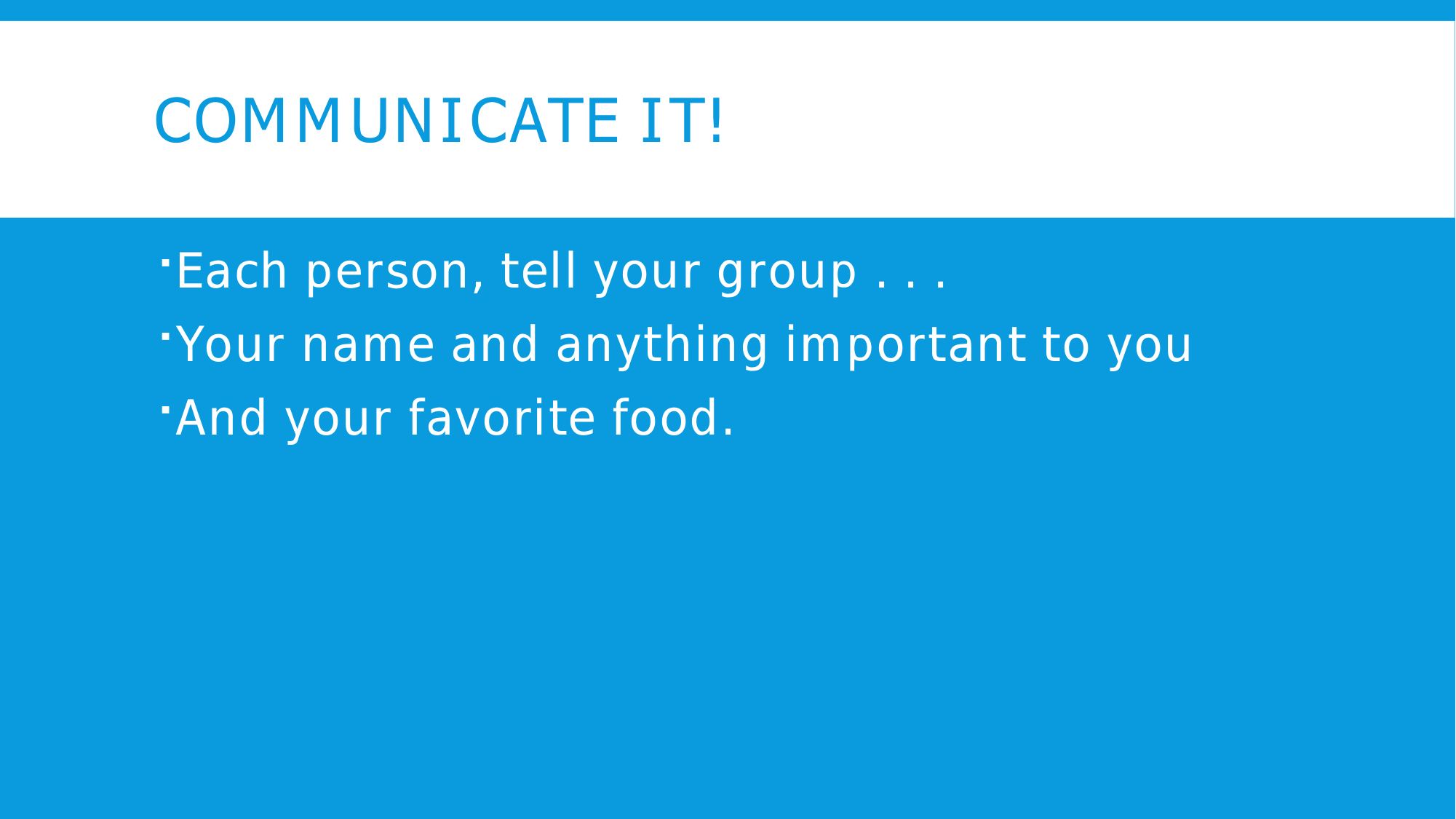

# Communicate it!
Each person, tell your group . . .
Your name and anything important to you
And your favorite food.